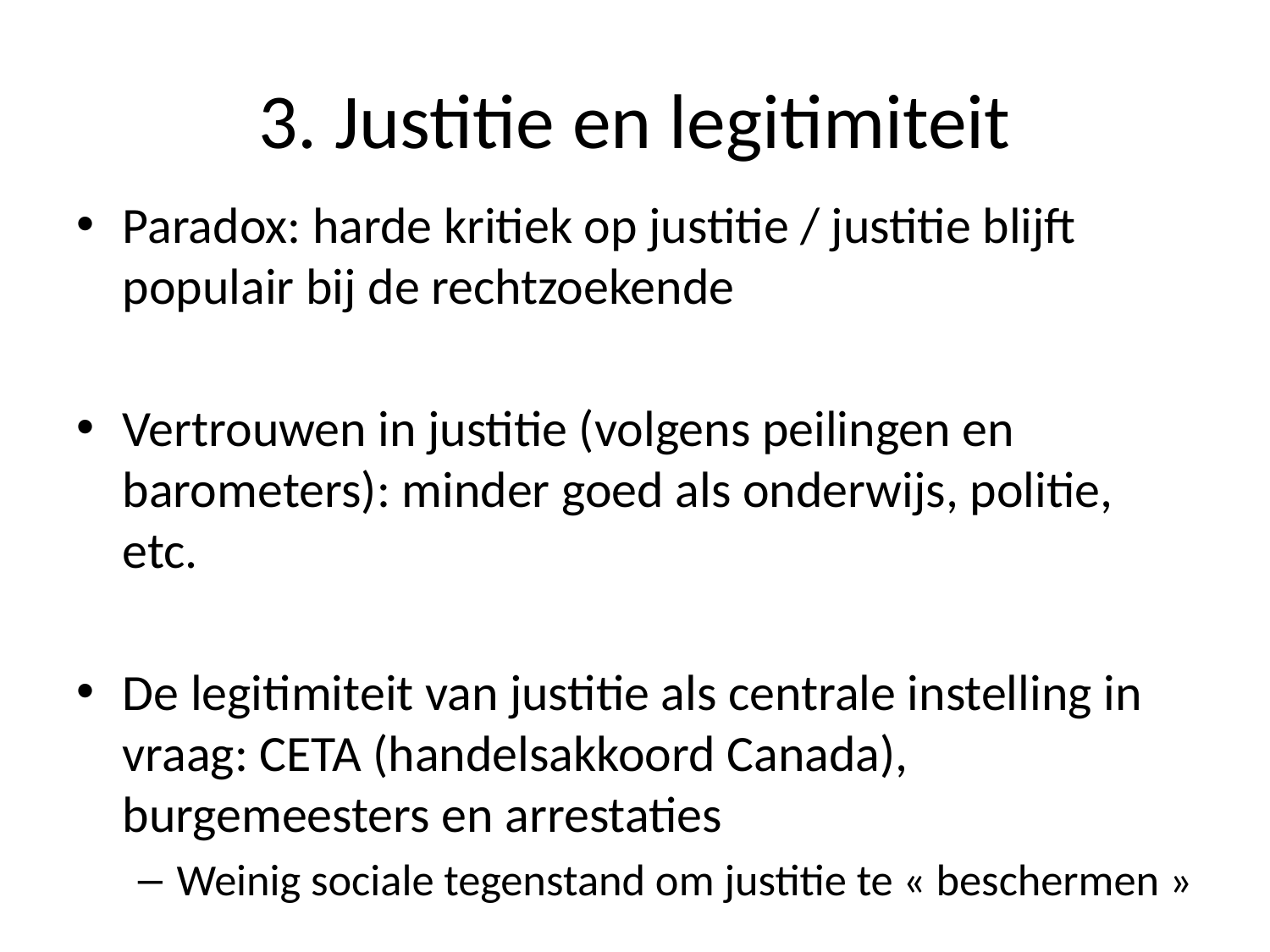

# 3. Justitie en legitimiteit
Paradox: harde kritiek op justitie / justitie blijft populair bij de rechtzoekende

Vertrouwen in justitie (volgens peilingen en barometers): minder goed als onderwijs, politie, etc.

De legitimiteit van justitie als centrale instelling in vraag: CETA (handelsakkoord Canada), burgemeesters en arrestaties
Weinig sociale tegenstand om justitie te « beschermen »